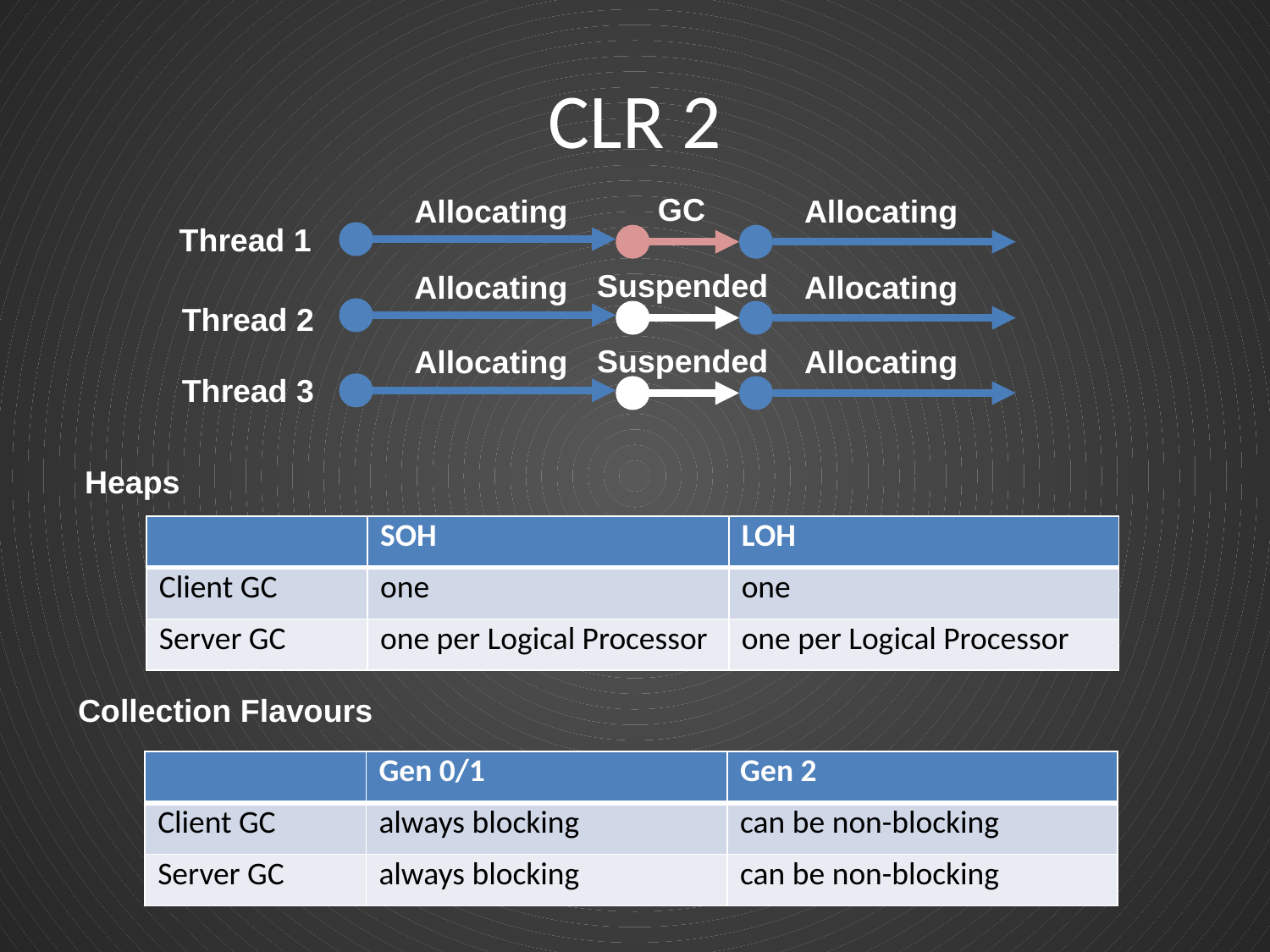

# CLR 2
GC
Allocating
Allocating
Thread 1

Suspended
Allocating
Allocating
Thread 2

Suspended
Allocating
Allocating
Thread 3

Heaps
|  | SOH | LOH |
| --- | --- | --- |
| Client GC | one | one |
| Server GC | one per Logical Processor | one per Logical Processor |
Collection Flavours
|  | Gen 0/1 | Gen 2 |
| --- | --- | --- |
| Client GC | always blocking | can be non-blocking |
| Server GC | always blocking | can be non-blocking |